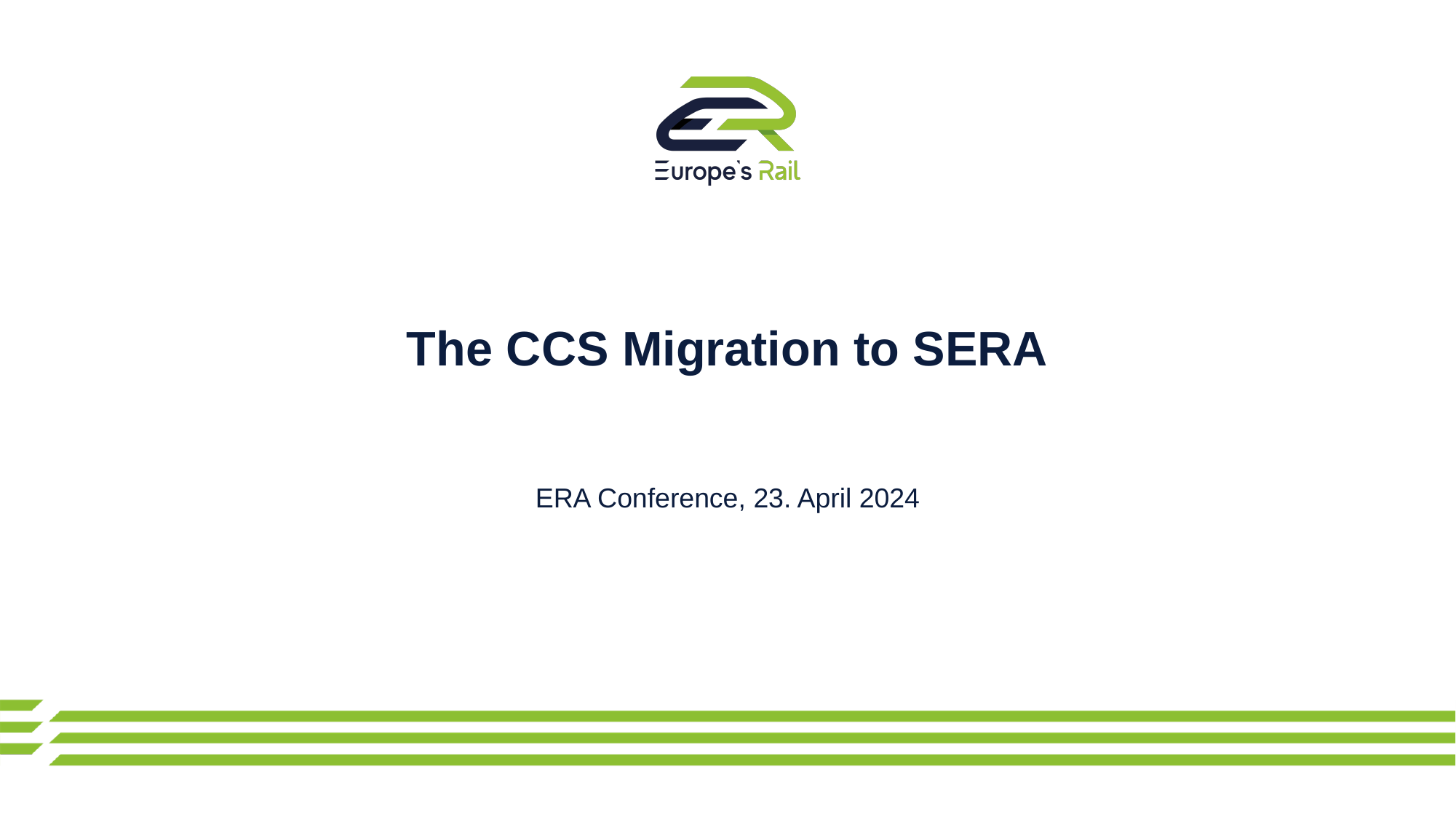

The CCS Migration to SERA
ERA Conference, 23. April 2024